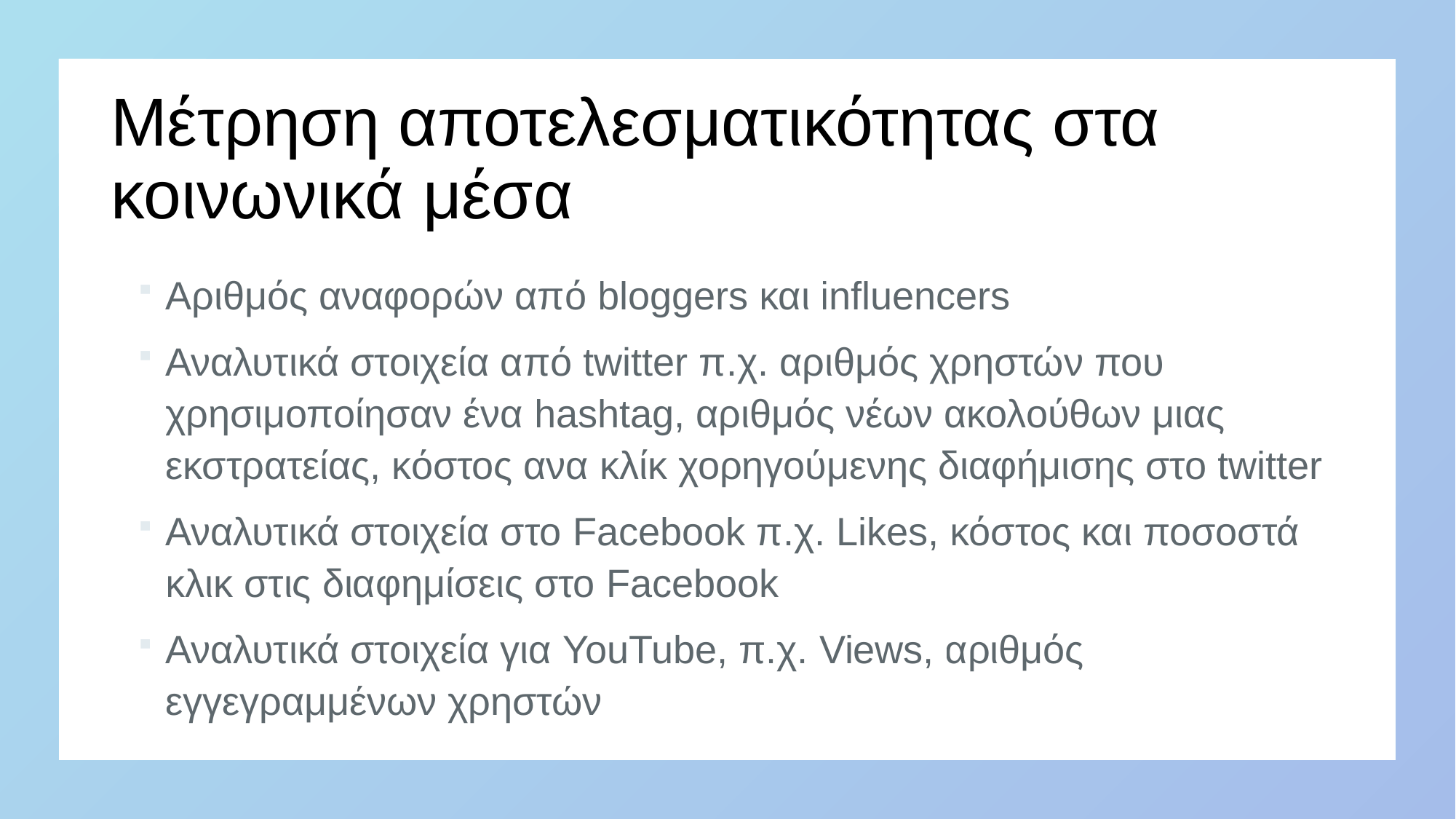

# Μέτρηση αποτελεσματικότητας στα κοινωνικά μέσα
Αριθμός αναφορών από bloggers και influencers
Αναλυτικά στοιχεία από twitter π.χ. αριθμός χρηστών που χρησιμοποίησαν ένα hashtag, αριθμός νέων ακολούθων μιας εκστρατείας, κόστος ανα κλίκ χορηγούμενης διαφήμισης στο twitter
Αναλυτικά στοιχεία στο Facebook π.χ. Likes, κόστος και ποσοστά κλικ στις διαφημίσεις στο Facebook
Αναλυτικά στοιχεία για YouTube, π.χ. Views, αριθμός εγγεγραμμένων χρηστών